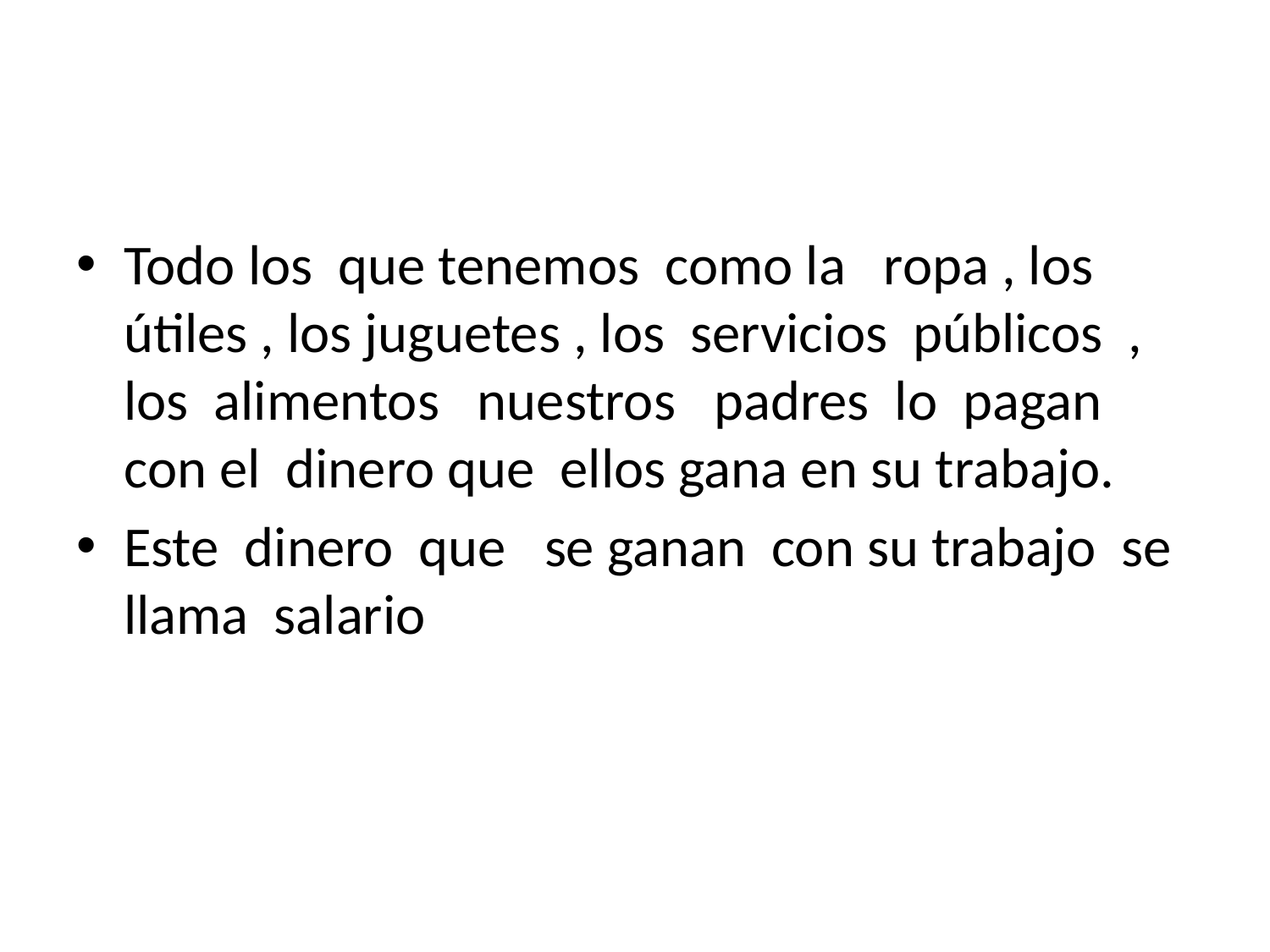

#
Todo los  que tenemos  como la   ropa , los  útiles , los juguetes , los  servicios  públicos  , los  alimentos   nuestros   padres  lo  pagan   con el  dinero que  ellos gana en su trabajo.
Este  dinero  que   se ganan  con su trabajo  se llama  salario